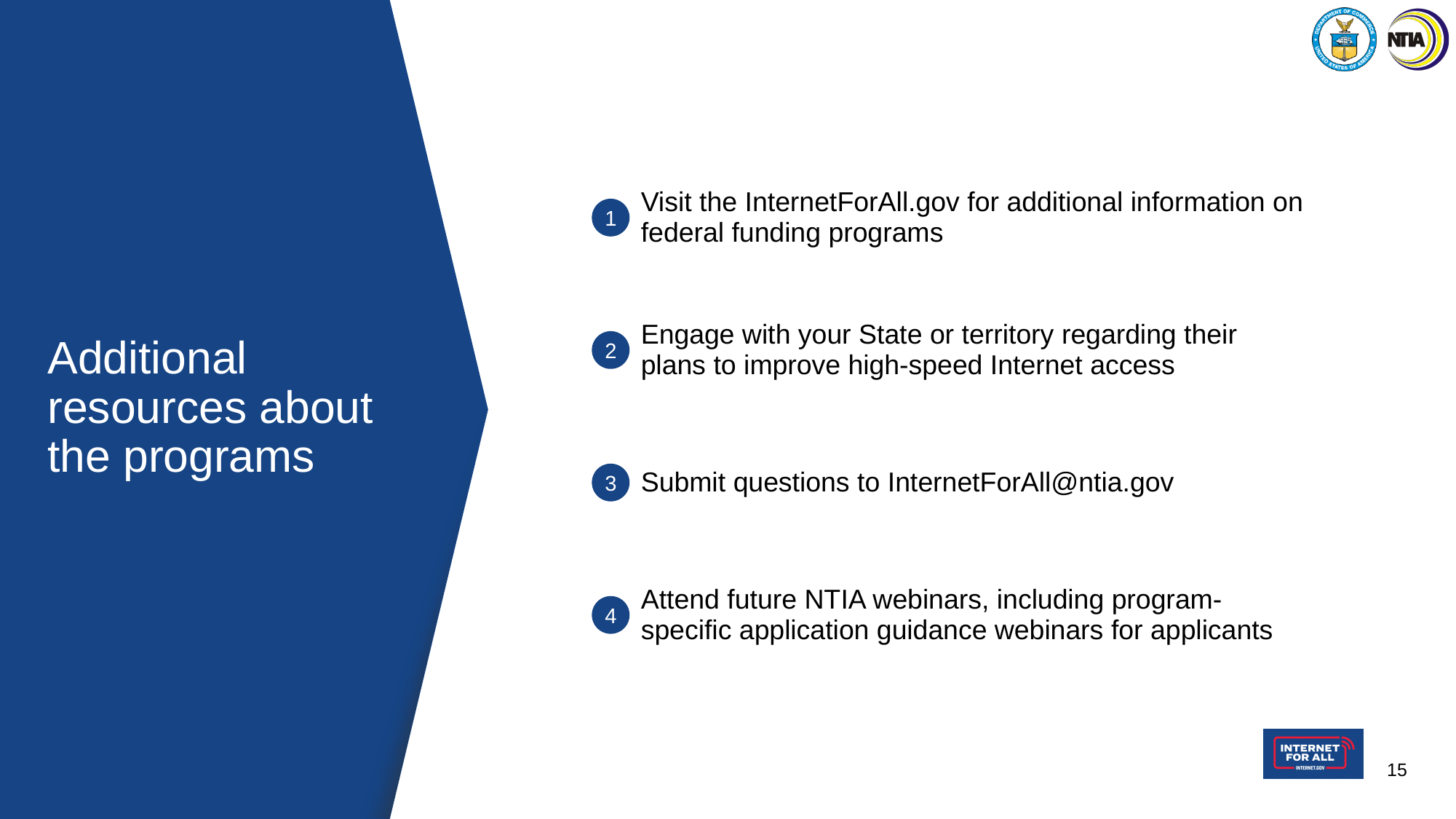

|  | Visit the InternetForAll.gov for additional information on federal funding programs |
| --- | --- |
|  | Engage with your State or territory regarding their plans to improve high-speed Internet access |
|  | Submit questions to InternetForAll@ntia.gov |
|  | Attend future NTIA webinars, including program-specific application guidance webinars for applicants |
1
# Additional resources about the programs
2
3
4